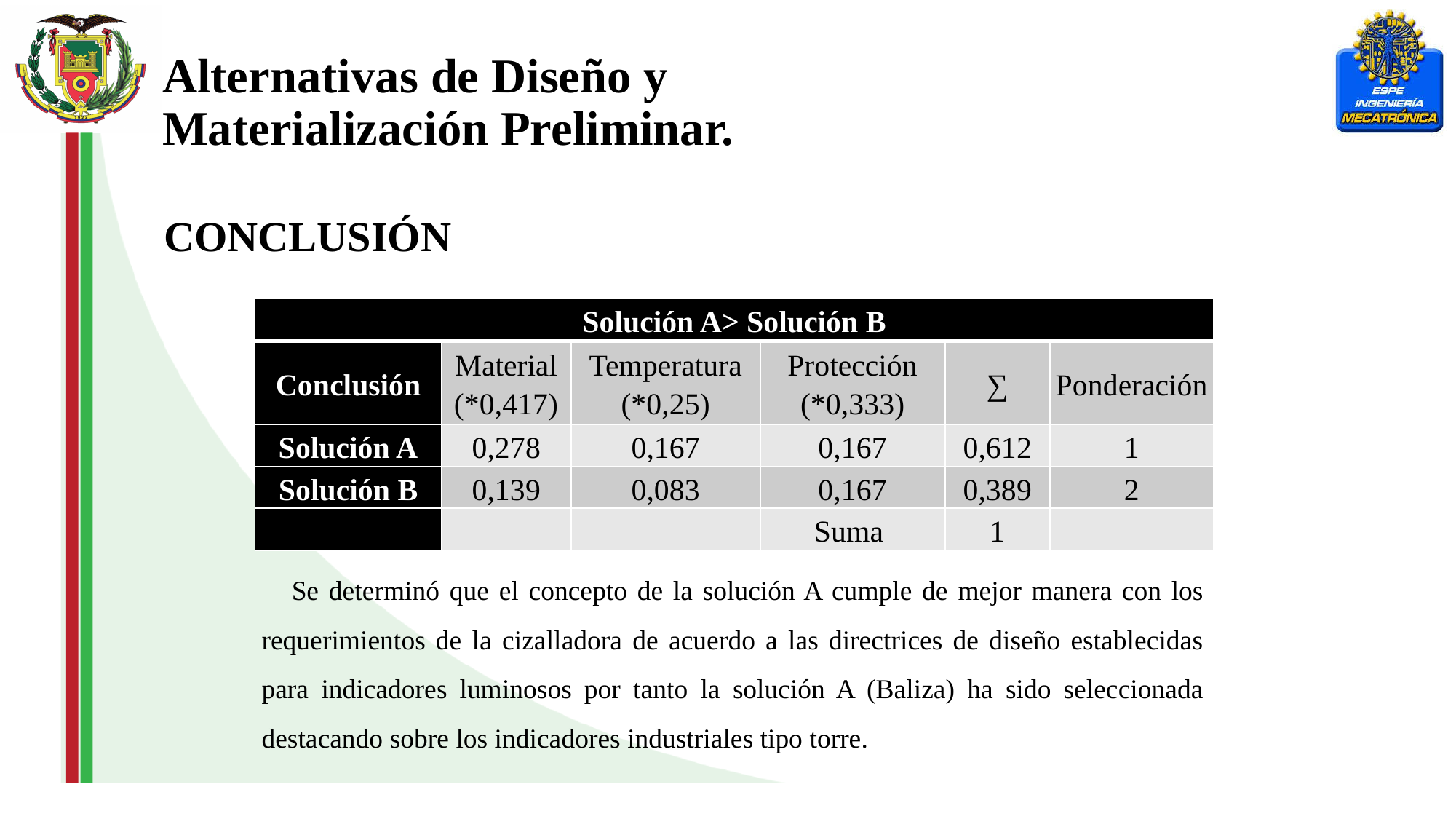

Alternativas de Diseño y Materialización Preliminar.
CONCLUSIÓN
| Solución A> Solución B |  |  |  |  |  |
| --- | --- | --- | --- | --- | --- |
| Conclusión | Material (\*0,417) | Temperatura (\*0,25) | Protección (\*0,333) | ∑ | Ponderación |
| Solución A | 0,278 | 0,167 | 0,167 | 0,612 | 1 |
| Solución B | 0,139 | 0,083 | 0,167 | 0,389 | 2 |
|  |  |  | Suma | 1 |  |
Se determinó que el concepto de la solución A cumple de mejor manera con los requerimientos de la cizalladora de acuerdo a las directrices de diseño establecidas para indicadores luminosos por tanto la solución A (Baliza) ha sido seleccionada destacando sobre los indicadores industriales tipo torre.